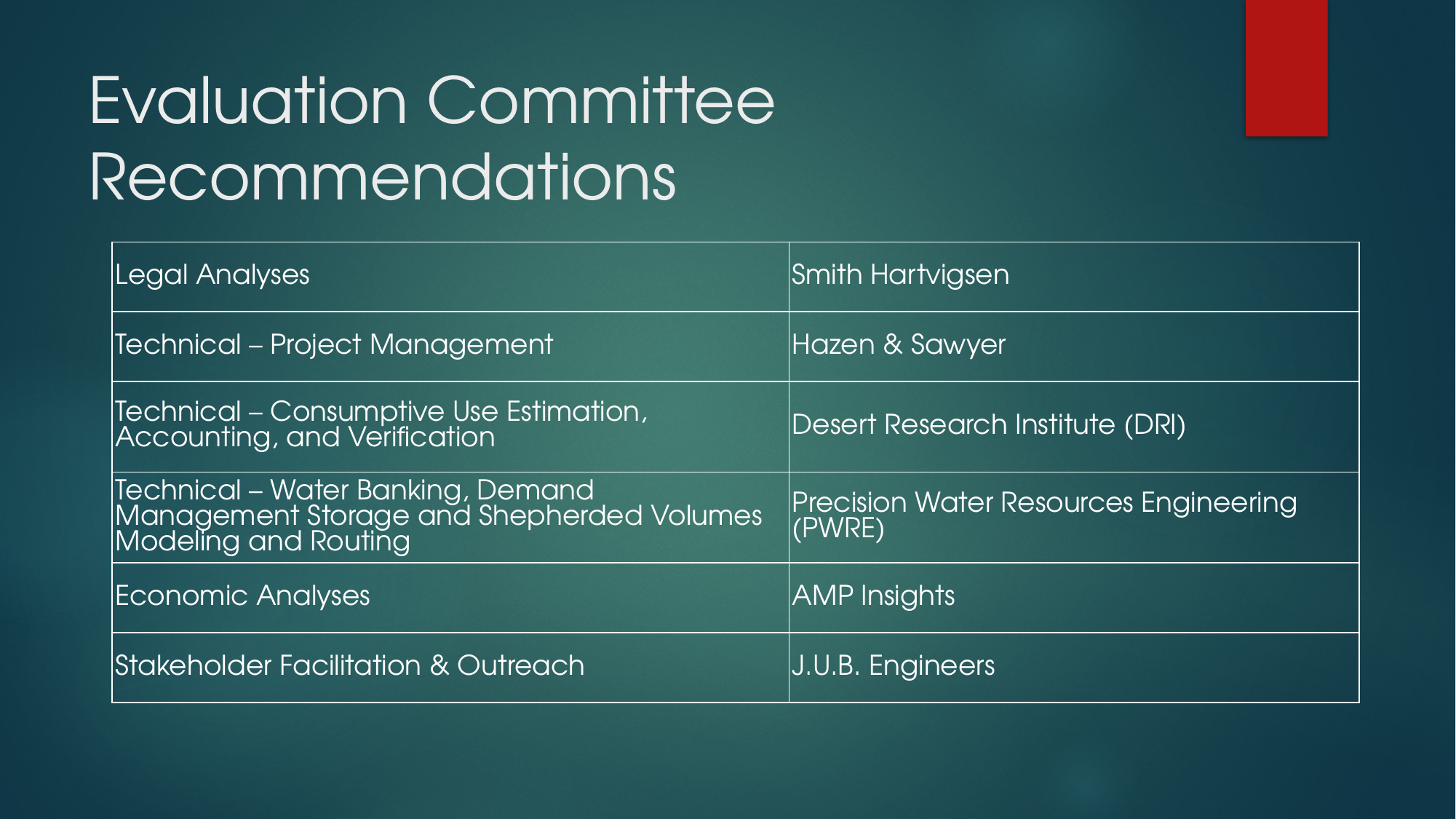

# Evaluation Committee Recommendations
| Legal Analyses | Smith Hartvigsen |
| --- | --- |
| Technical – Project Management | Hazen & Sawyer |
| Technical – Consumptive Use Estimation, Accounting, and Verification | Desert Research Institute (DRI) |
| Technical – Water Banking, Demand Management Storage and Shepherded Volumes Modeling and Routing | Precision Water Resources Engineering (PWRE) |
| Economic Analyses | AMP Insights |
| Stakeholder Facilitation & Outreach | J.U.B. Engineers |